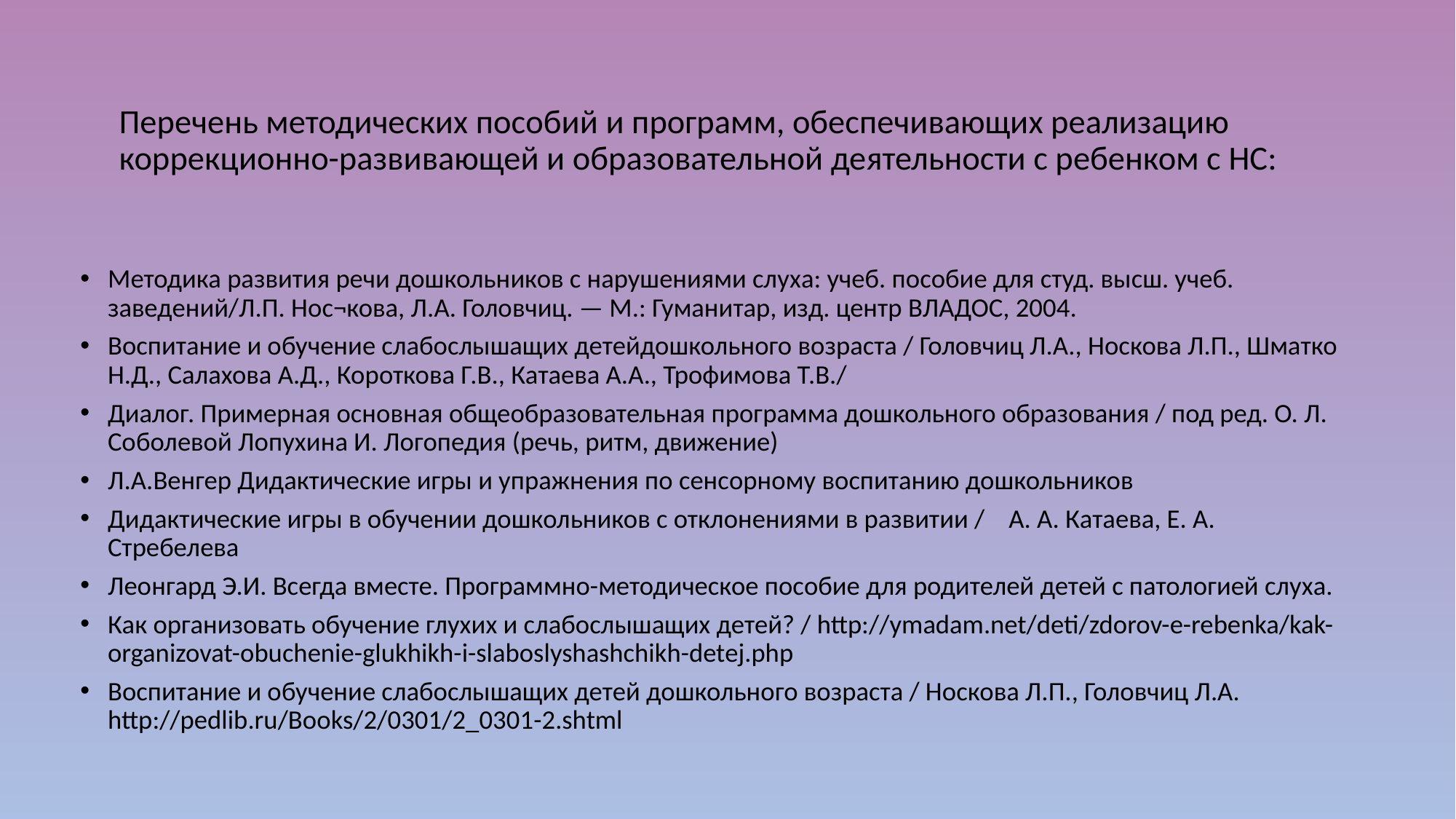

# Перечень методических пособий и программ, обеспечивающих реализацию коррекционно-развивающей и образовательной деятельности с ребенком с НС:

Методика развития речи дошкольников с нарушениями слуха: учеб. пособие для студ. высш. учеб. заведений/Л.П. Нос¬кова, Л.А. Головчиц. — М.: Гуманитар, изд. центр ВЛАДОС, 2004.
Воспитание и обучение слабослышащих детейдошкольного возраста / Головчиц Л.А., Носкова Л.П., Шматко Н.Д., Салахова А.Д., Короткова Г.В., Катаева А.А., Трофимова Т.В./
Диалог. Примерная основная общеобразовательная программа дошкольного образования / под ред. О. Л. Соболевой Лопухина И. Логопедия (речь, ритм, движение)
Л.А.Венгер Дидактические игры и упражнения по сенсорному воспитанию дошкольников
Дидактические игры в обучении дошкольников с отклонениями в развитии /    А. А. Катаева, Е. А. Стребелева
Леонгард Э.И. Всегда вместе. Программно-методическое пособие для родителей детей с патологией слуха.
Как организовать обучение глухих и слабослышащих детей? / http://ymadam.net/deti/zdorov-e-rebenka/kak-organizovat-obuchenie-glukhikh-i-slaboslyshashchikh-detej.php
Воспитание и обучение слабослышащих детей дошкольного возраста / Носкова Л.П., Головчиц Л.А. http://pedlib.ru/Books/2/0301/2_0301-2.shtml